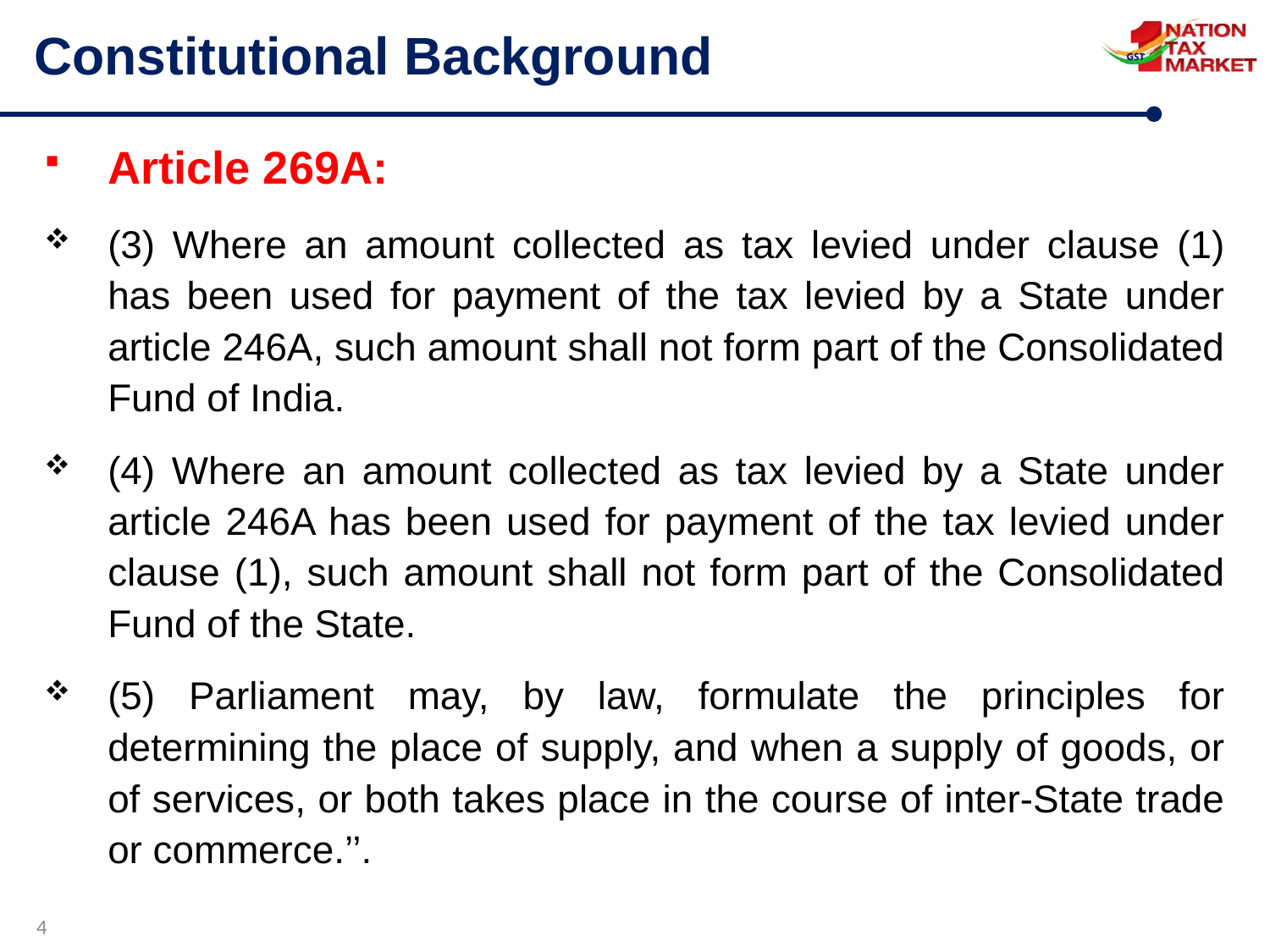

Constitutional Background
Article 269A:
(3) Where an amount collected as tax levied under clause (1) has been used for payment of the tax levied by a State under article 246A, such amount shall not form part of the Consolidated Fund of India.
(4) Where an amount collected as tax levied by a State under article 246A has been used for payment of the tax levied under clause (1), such amount shall not form part of the Consolidated Fund of the State.
(5) Parliament may, by law, formulate the principles for determining the place of supply, and when a supply of goods, or of services, or both takes place in the course of inter-State trade or commerce.’’.
4